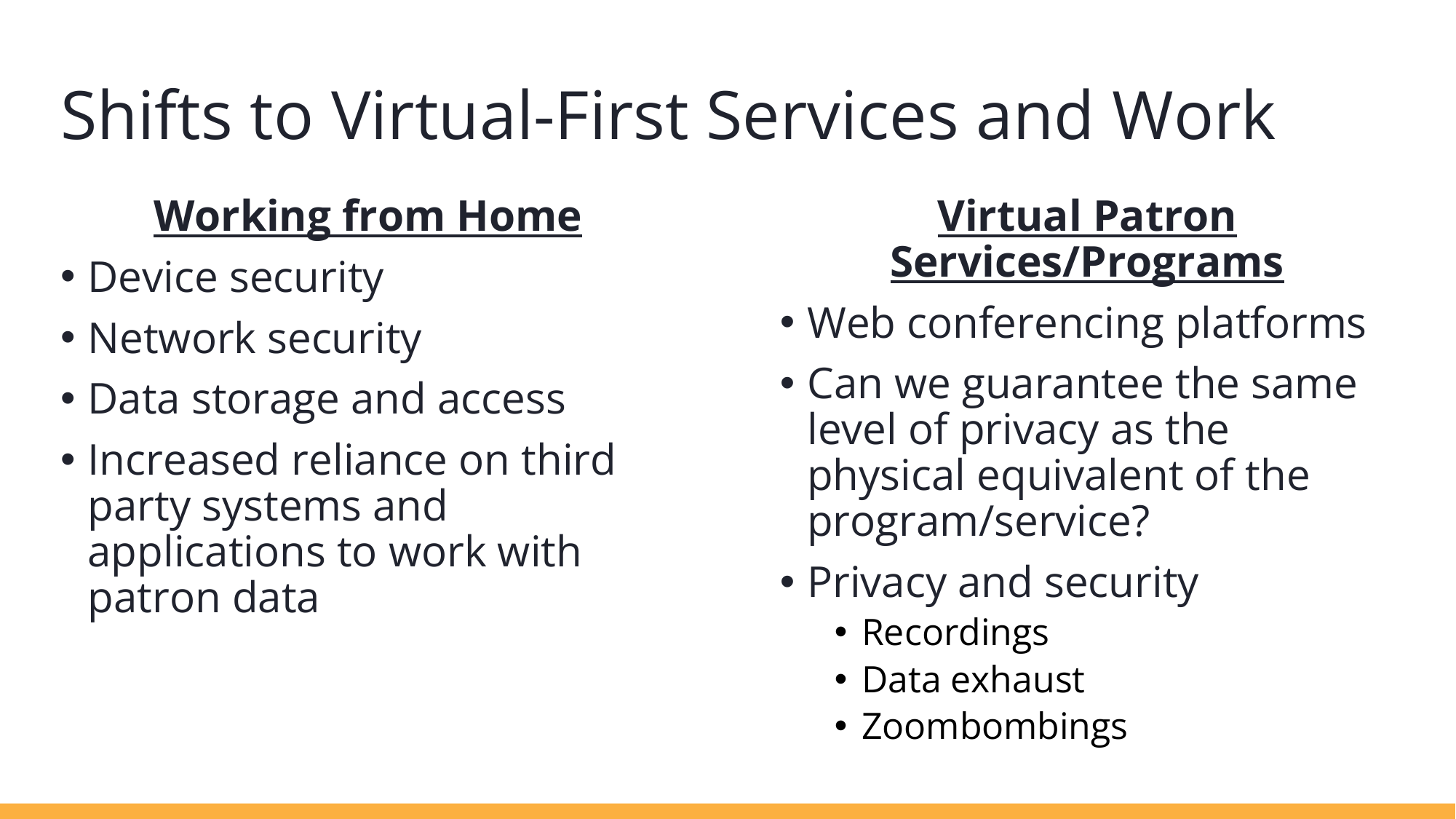

# Shifts to Virtual-First Services and Work
Working from Home
Device security
Network security
Data storage and access
Increased reliance on third party systems and applications to work with patron data
Virtual Patron Services/Programs
Web conferencing platforms
Can we guarantee the same level of privacy as the physical equivalent of the program/service?
Privacy and security
Recordings
Data exhaust
Zoombombings